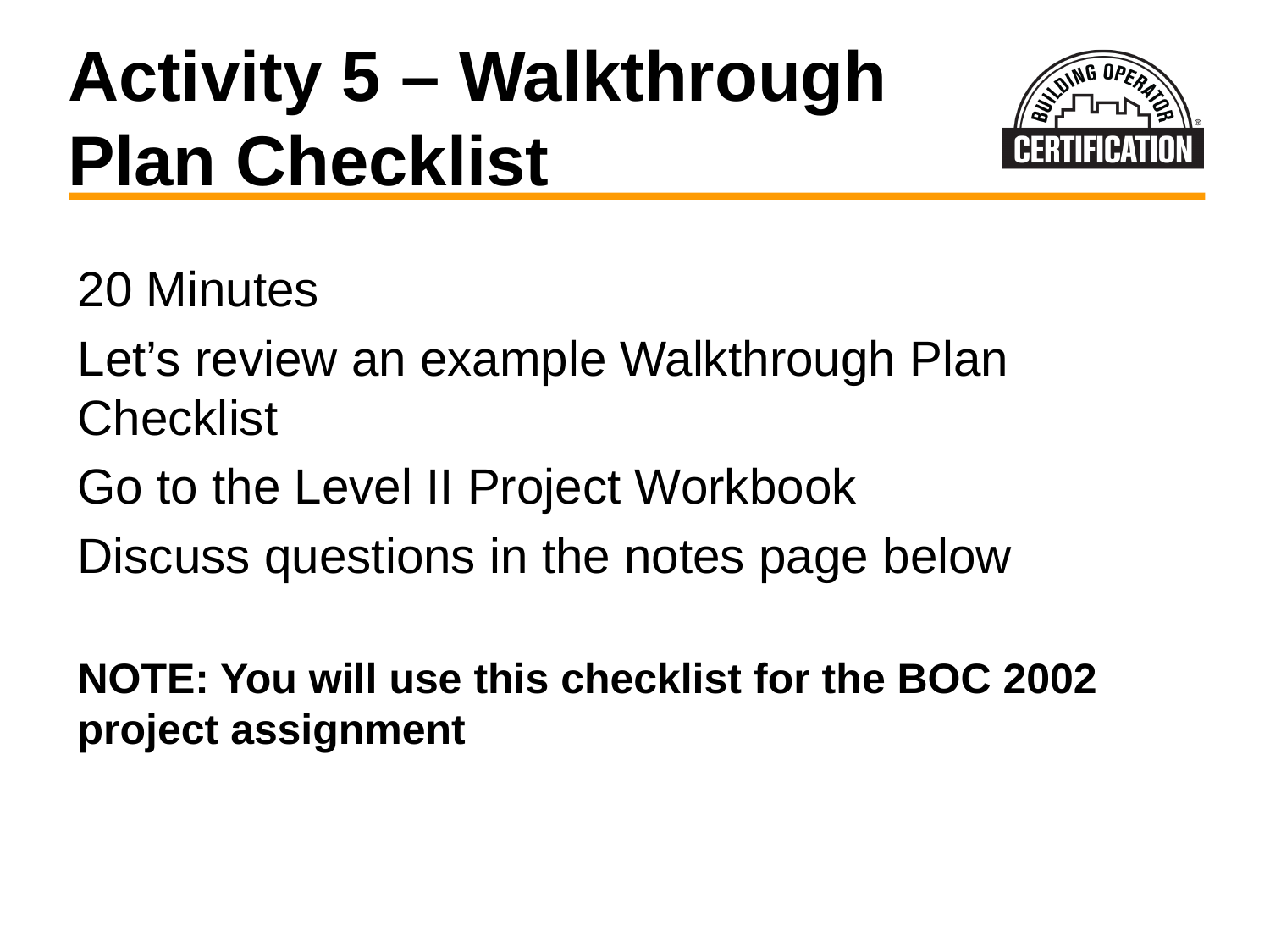

# Activity 5 – Walkthrough Plan Checklist
20 Minutes
Let’s review an example Walkthrough Plan Checklist
Go to the Level II Project Workbook
Discuss questions in the notes page below
NOTE: You will use this checklist for the BOC 2002 project assignment